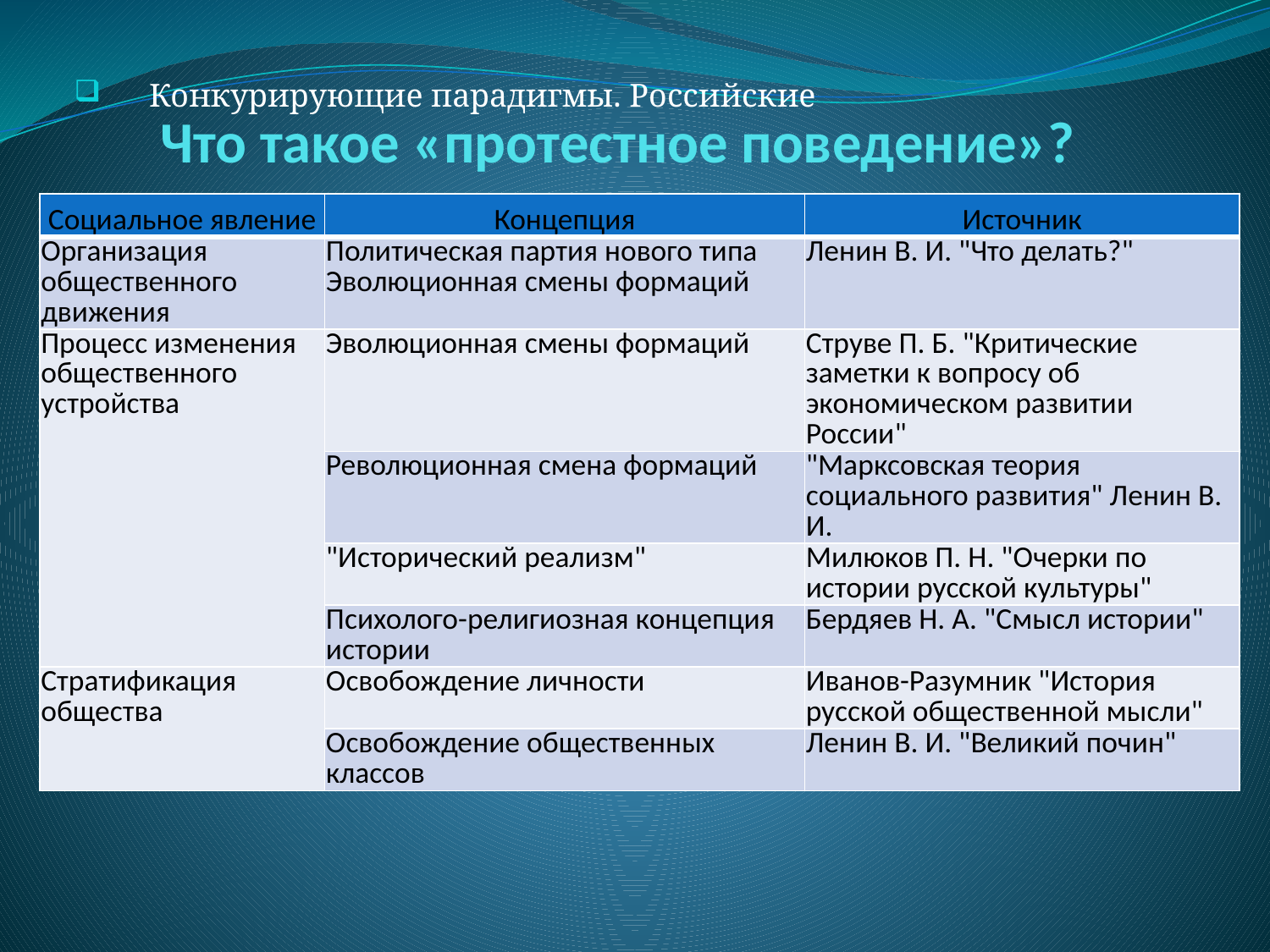

# Что такое «протестное поведение»?
Конкурирующие парадигмы. Российские

| Социальное явление | Концепция | Источник |
| --- | --- | --- |
| Организация общественного движения | Политическая партия нового типа Эволюционная смены формаций | Ленин В. И. "Что делать?" |
| Процесс изменения общественного устройства | Эволюционная смены формаций | Струве П. Б. "Критические заметки к вопросу об экономическом развитии России" |
|  | Революционная смена формаций | "Марксовская теория социального развития" Ленин В. И. |
|  | "Исторический реализм" | Милюков П. Н. "Очерки по истории русской культуры" |
|  | Психолого-религиозная концепция истории | Бердяев Н. А. "Смысл истории" |
| Стратификация общества | Освобождение личности | Иванов-Разумник "История русской общественной мысли" |
|  | Освобождение общественных классов | Ленин В. И. "Великий почин" |